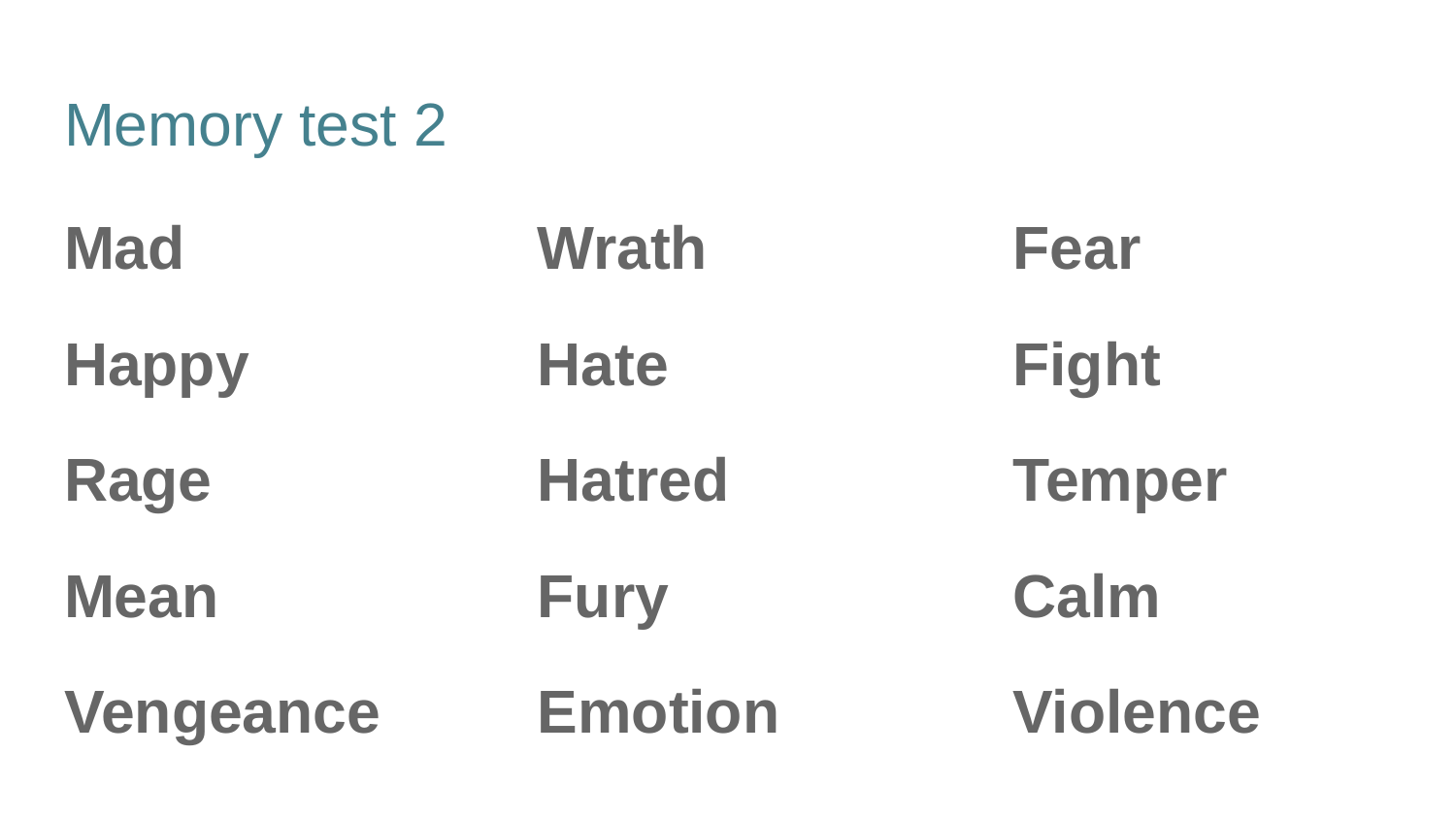

# Memory test 2
Mad
Happy
Rage
Mean
Vengeance
Wrath
Hate
Hatred
Fury
Emotion
Fear
Fight
Temper
Calm
Violence